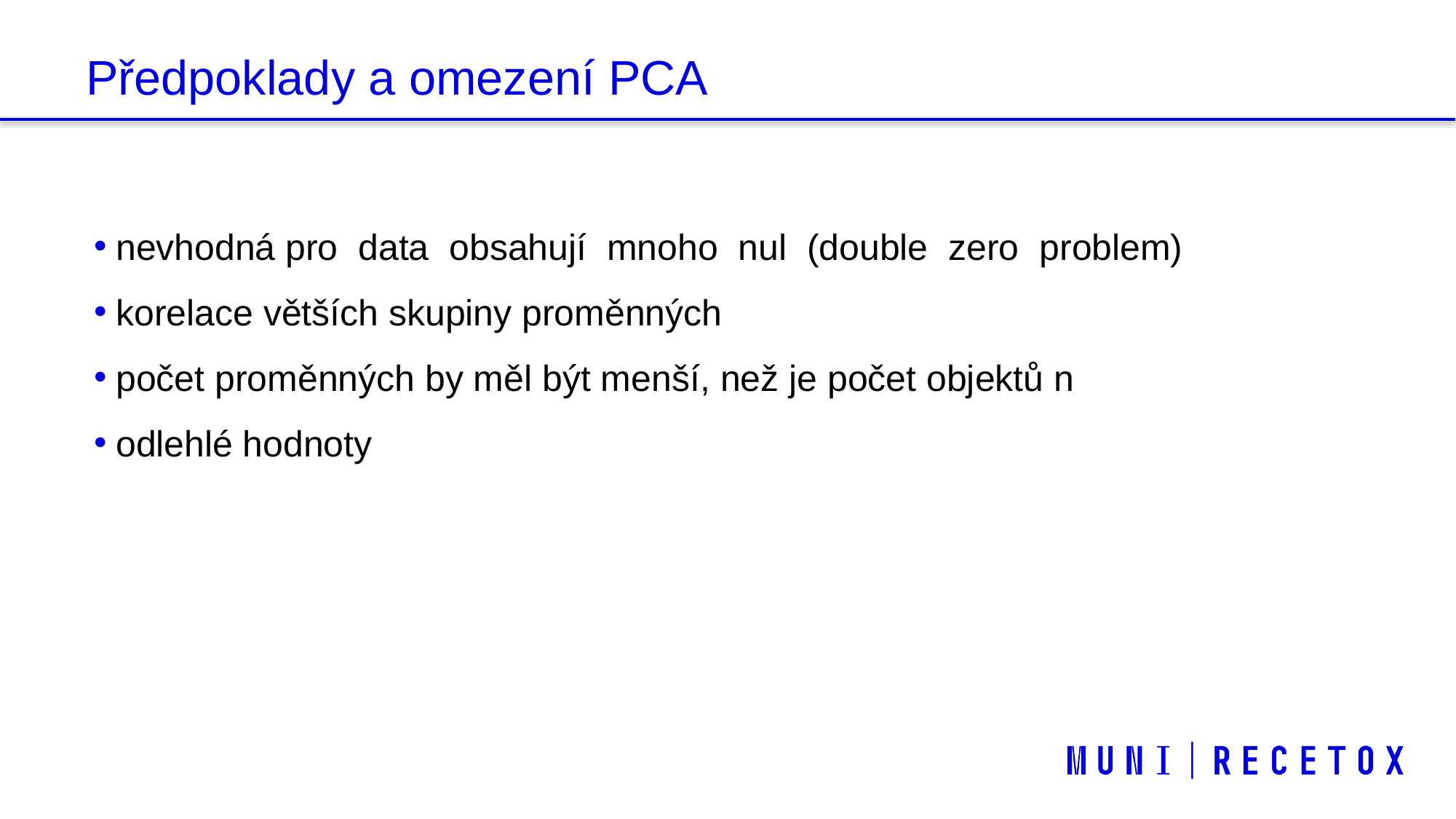

# Předpoklady a omezení PCA
nevhodná pro  data  obsahují  mnoho  nul  (double  zero  problem)
korelace větších skupiny proměnných
počet proměnných by měl být menší, než je počet objektů n
odlehlé hodnoty